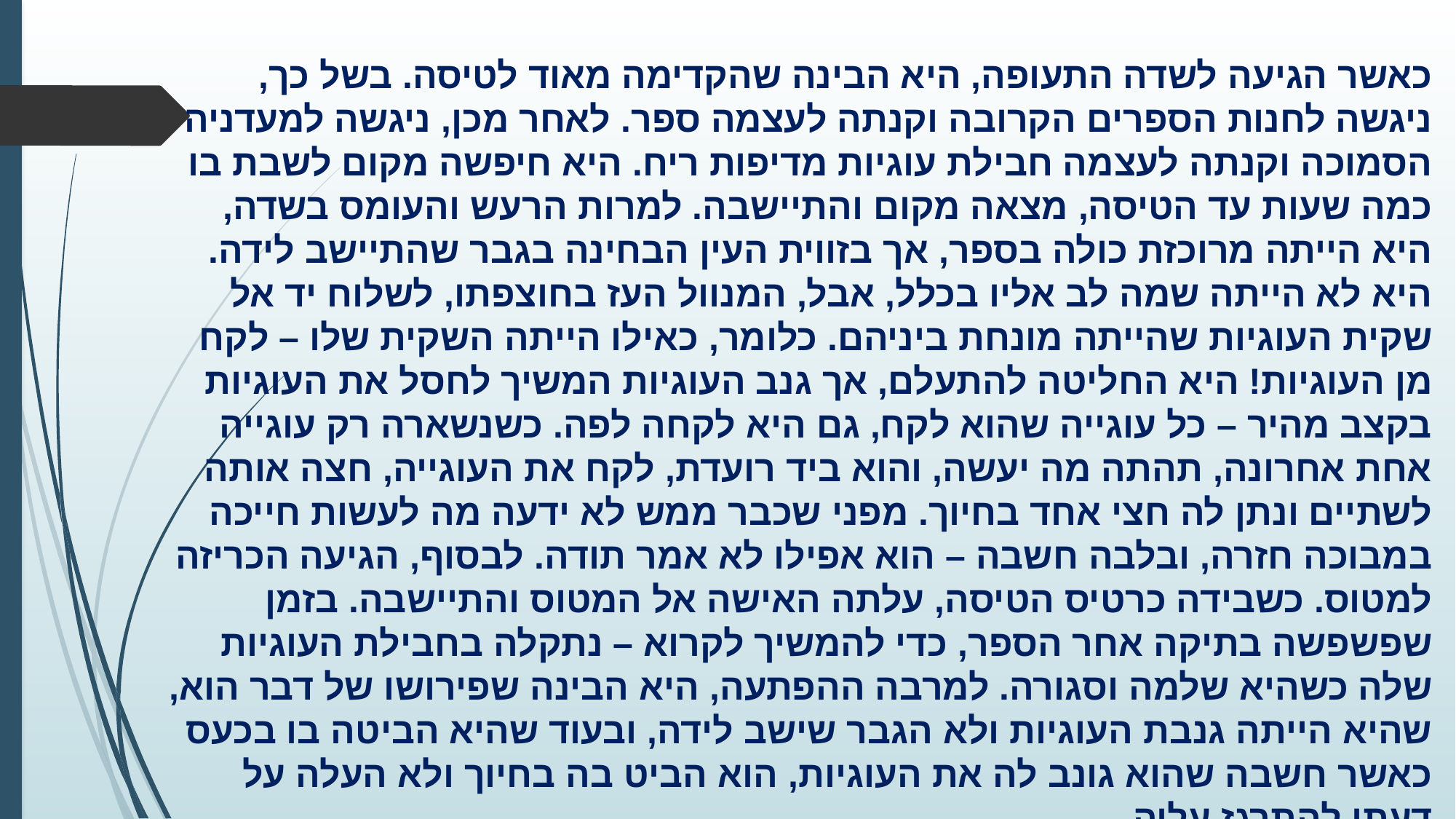

כאשר הגיעה לשדה התעופה, היא הבינה שהקדימה מאוד לטיסה. בשל כך, ניגשה לחנות הספרים הקרובה וקנתה לעצמה ספר. לאחר מכן, ניגשה למעדניה הסמוכה וקנתה לעצמה חבילת עוגיות מדיפות ריח. היא חיפשה מקום לשבת בו כמה שעות עד הטיסה, מצאה מקום והתיישבה. למרות הרעש והעומס בשדה, היא הייתה מרוכזת כולה בספר, אך בזווית העין הבחינה בגבר שהתיישב לידה. היא לא הייתה שמה לב אליו בכלל, אבל, המנוול העז בחוצפתו, לשלוח יד אל שקית העוגיות שהייתה מונחת ביניהם. כלומר, כאילו הייתה השקית שלו – לקח מן העוגיות! היא החליטה להתעלם, אך גנב העוגיות המשיך לחסל את העוגיות בקצב מהיר – כל עוגייה שהוא לקח, גם היא לקחה לפה. כשנשארה רק עוגייה אחת אחרונה, תהתה מה יעשה, והוא ביד רועדת, לקח את העוגייה, חצה אותה לשתיים ונתן לה חצי אחד בחיוך. מפני שכבר ממש לא ידעה מה לעשות חייכה במבוכה חזרה, ובלבה חשבה – הוא אפילו לא אמר תודה. לבסוף, הגיעה הכריזה למטוס. כשבידה כרטיס הטיסה, עלתה האישה אל המטוס והתיישבה. בזמן שפשפשה בתיקה אחר הספר, כדי להמשיך לקרוא – נתקלה בחבילת העוגיות שלה כשהיא שלמה וסגורה. למרבה ההפתעה, היא הבינה שפירושו של דבר הוא, שהיא הייתה גנבת העוגיות ולא הגבר שישב לידה, ובעוד שהיא הביטה בו בכעס כאשר חשבה שהוא גונב לה את העוגיות, הוא הביט בה בחיוך ולא העלה על דעתו להתרגז עליה.